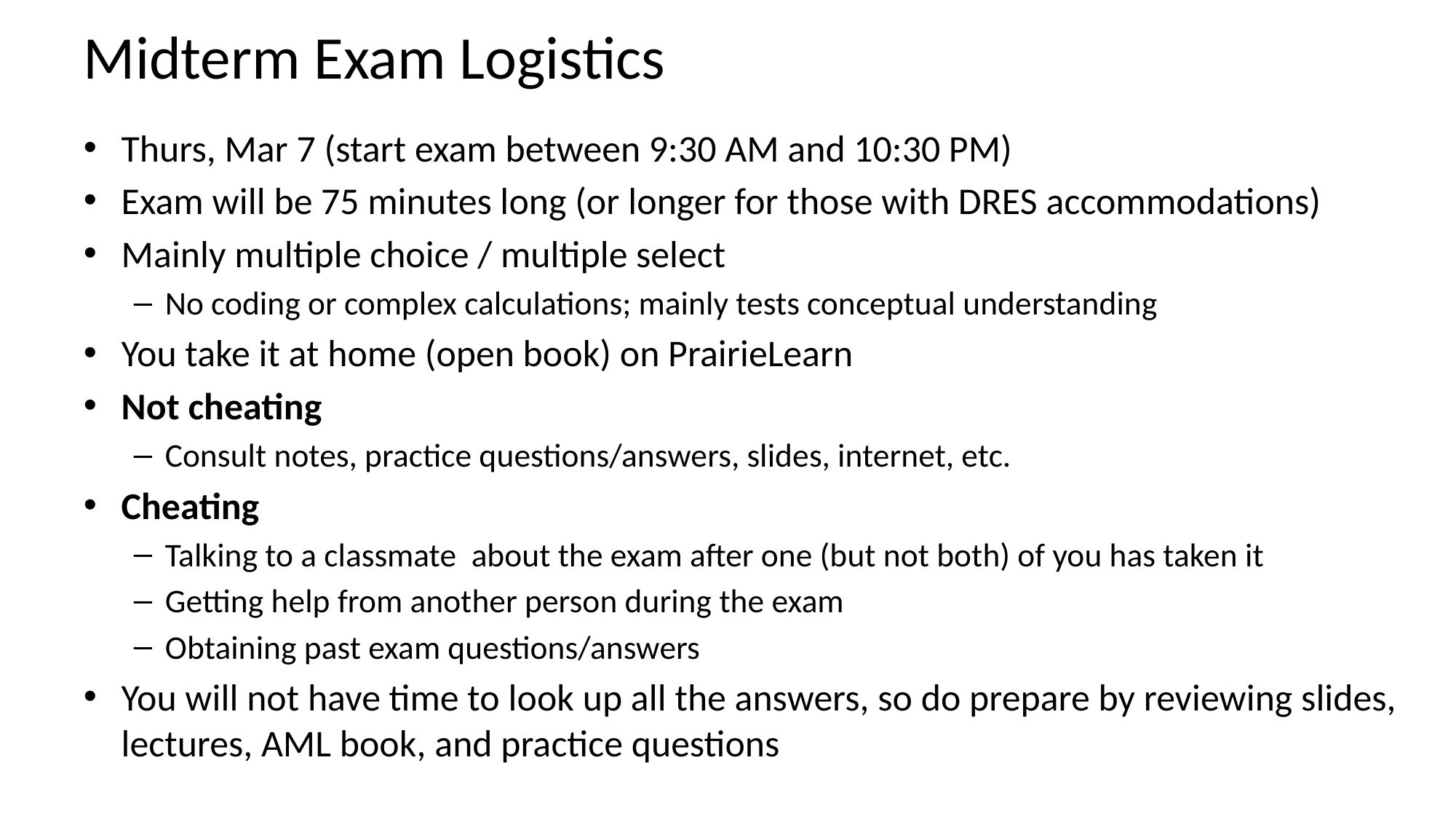

# Midterm Exam Logistics
Thurs, Mar 7 (start exam between 9:30 AM and 10:30 PM)
Exam will be 75 minutes long (or longer for those with DRES accommodations)
Mainly multiple choice / multiple select
No coding or complex calculations; mainly tests conceptual understanding
You take it at home (open book) on PrairieLearn
Not cheating
Consult notes, practice questions/answers, slides, internet, etc.
Cheating
Talking to a classmate  about the exam after one (but not both) of you has taken it
Getting help from another person during the exam
Obtaining past exam questions/answers
You will not have time to look up all the answers, so do prepare by reviewing slides, lectures, AML book, and practice questions